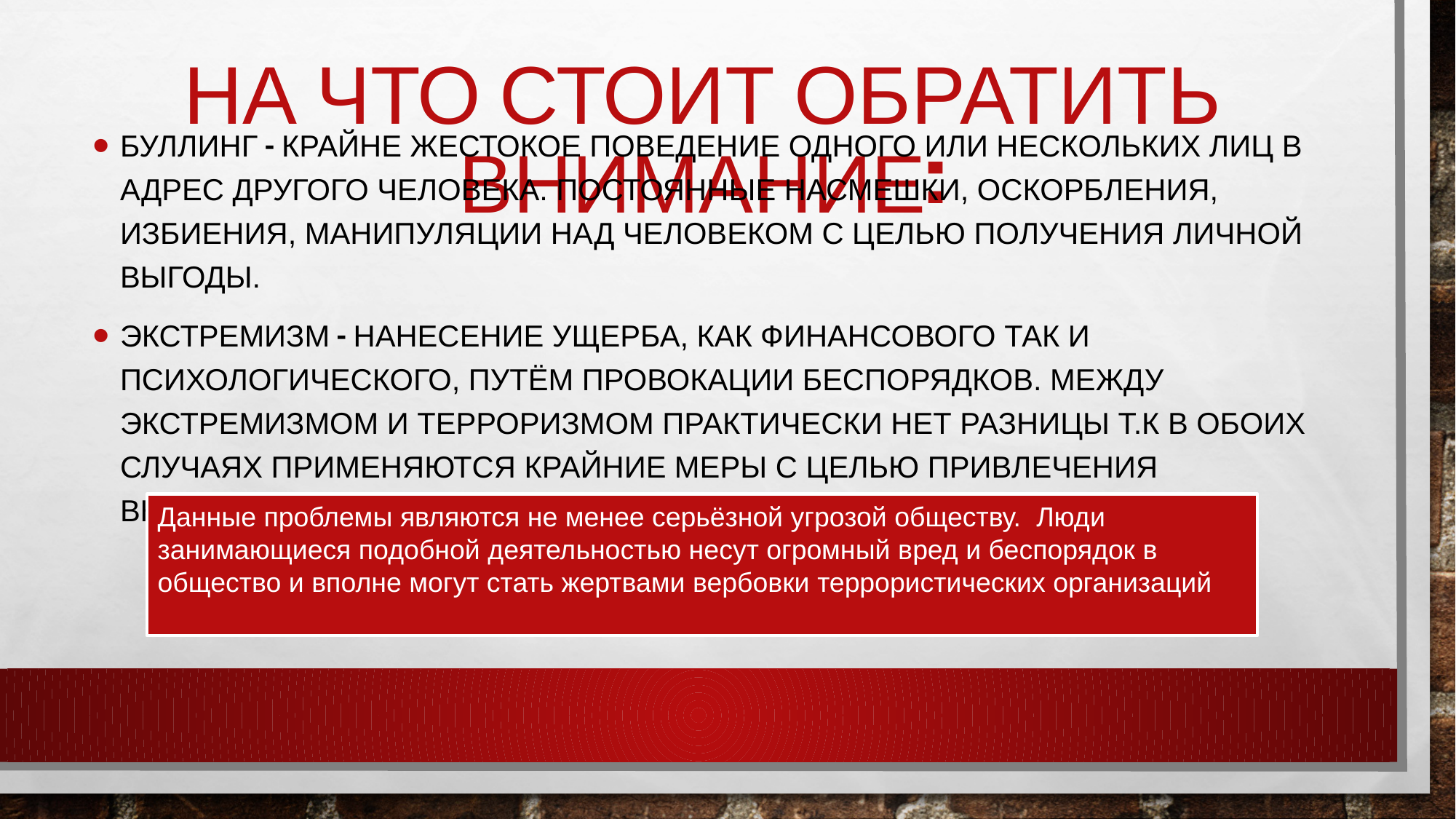

# На что стоит обратить внимание:
Буллинг – Крайне жестокое поведение одного или нескольких лиц в адрес другого человека. Постоянные насмешки, оскорбления, избиения, манипуляции над человеком с целью получения личной выгоды.
Экстремизм – нанесение ущерба, как финансового так и психологического, путём провокации беспорядков. Между экстремизмом и терроризмом практически нет разницы т.к в обоих случаях применяются крайние меры с целью привлечения внимания.
Данные проблемы являются не менее серьёзной угрозой обществу.  Люди занимающиеся подобной деятельностью несут огромный вред и беспорядок в общество и вполне могут стать жертвами вербовки террористических организаций